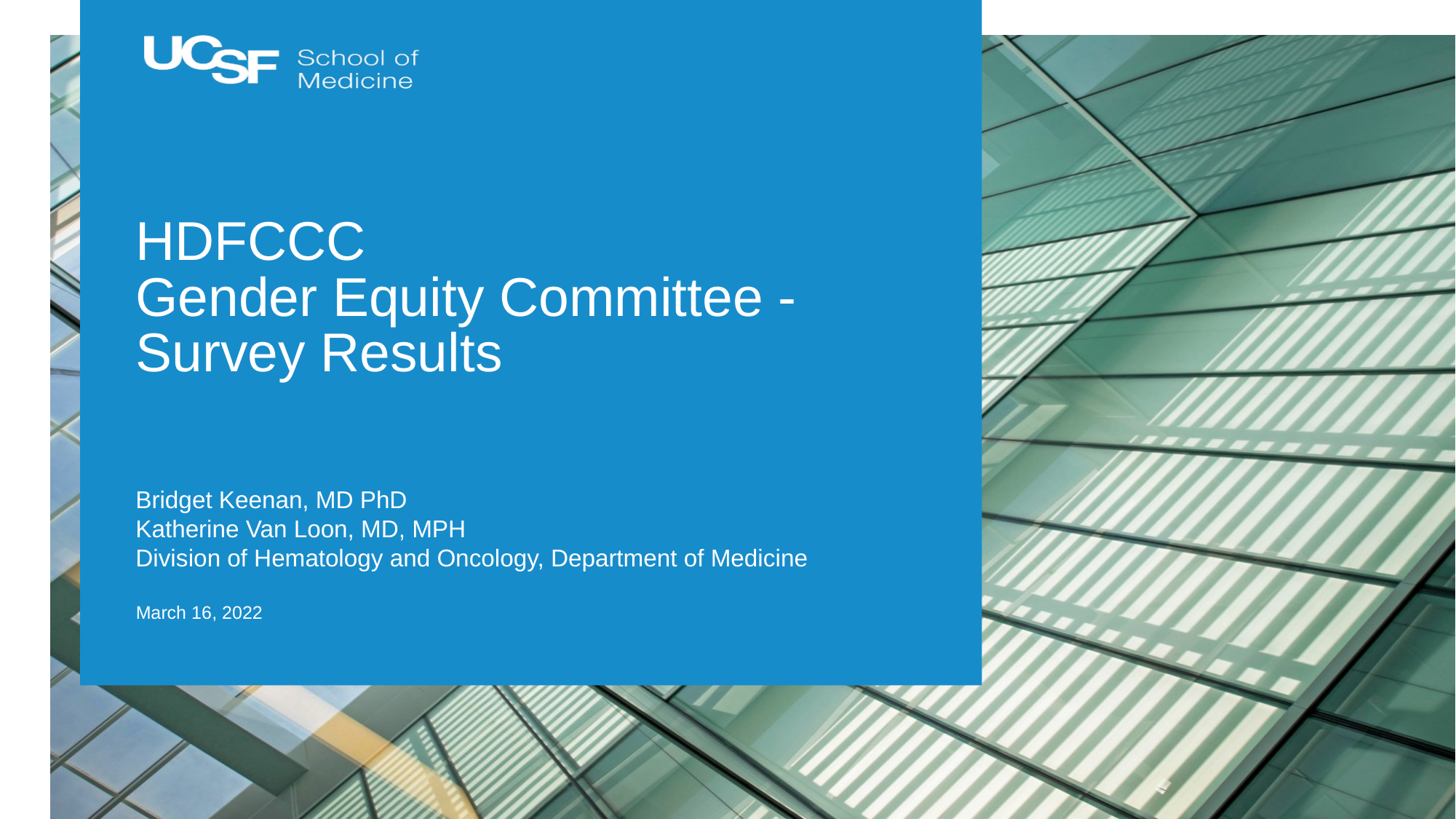

# HDFCCC Gender Equity Committee - Survey Results
Bridget Keenan, MD PhD
Katherine Van Loon, MD, MPH
Division of Hematology and Oncology, Department of Medicine
March 16, 2022